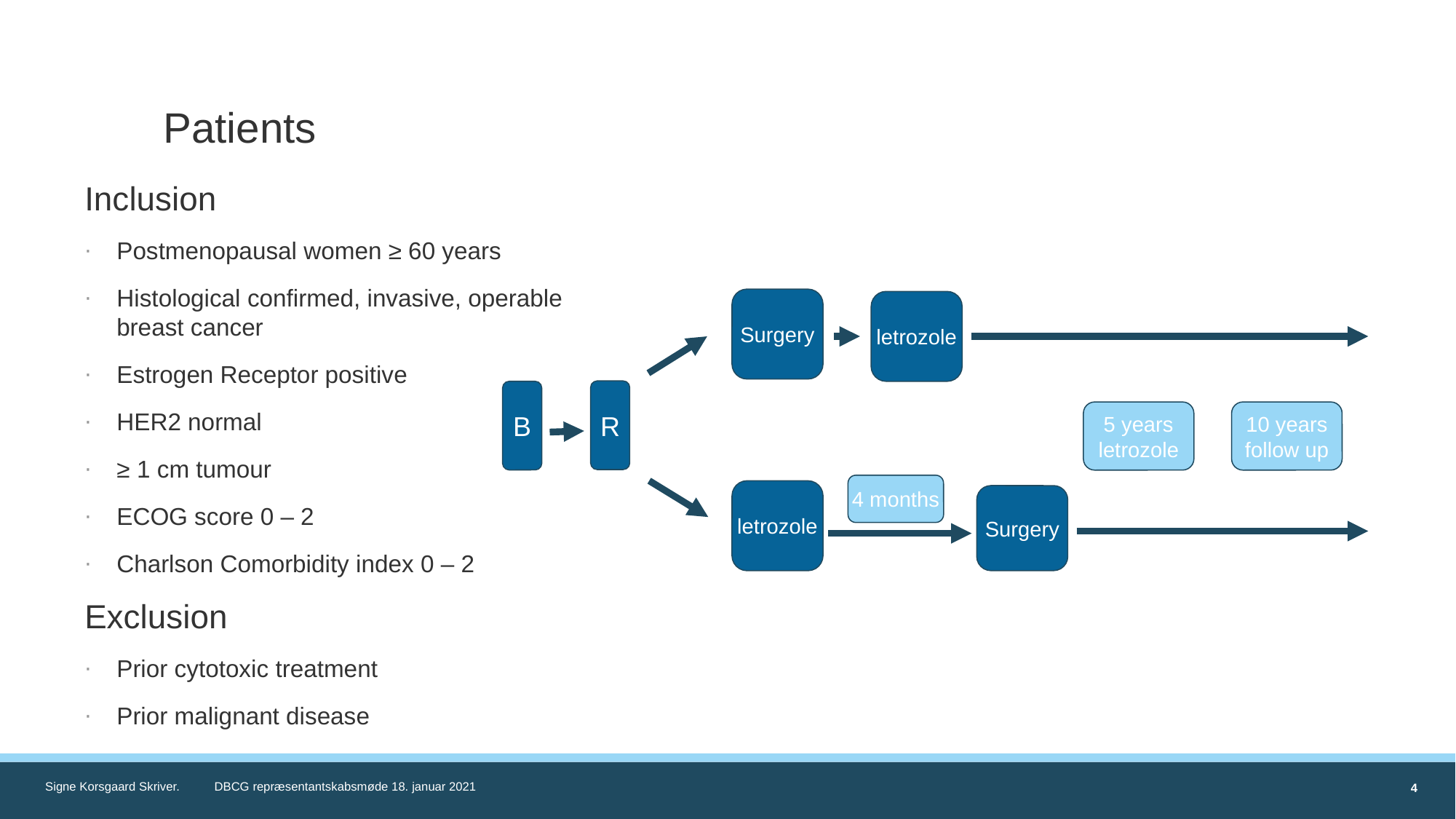

# Patients
Inclusion
Postmenopausal women ≥ 60 years
Histological confirmed, invasive, operable breast cancer
Estrogen Receptor positive
HER2 normal
≥ 1 cm tumour
ECOG score 0 – 2
Charlson Comorbidity index 0 – 2
Surgery
letrozole
R
4 months
letrozole
Surgery
B
5 years
letrozole
10 years
follow up
Exclusion
Prior cytotoxic treatment
Prior malignant disease

4